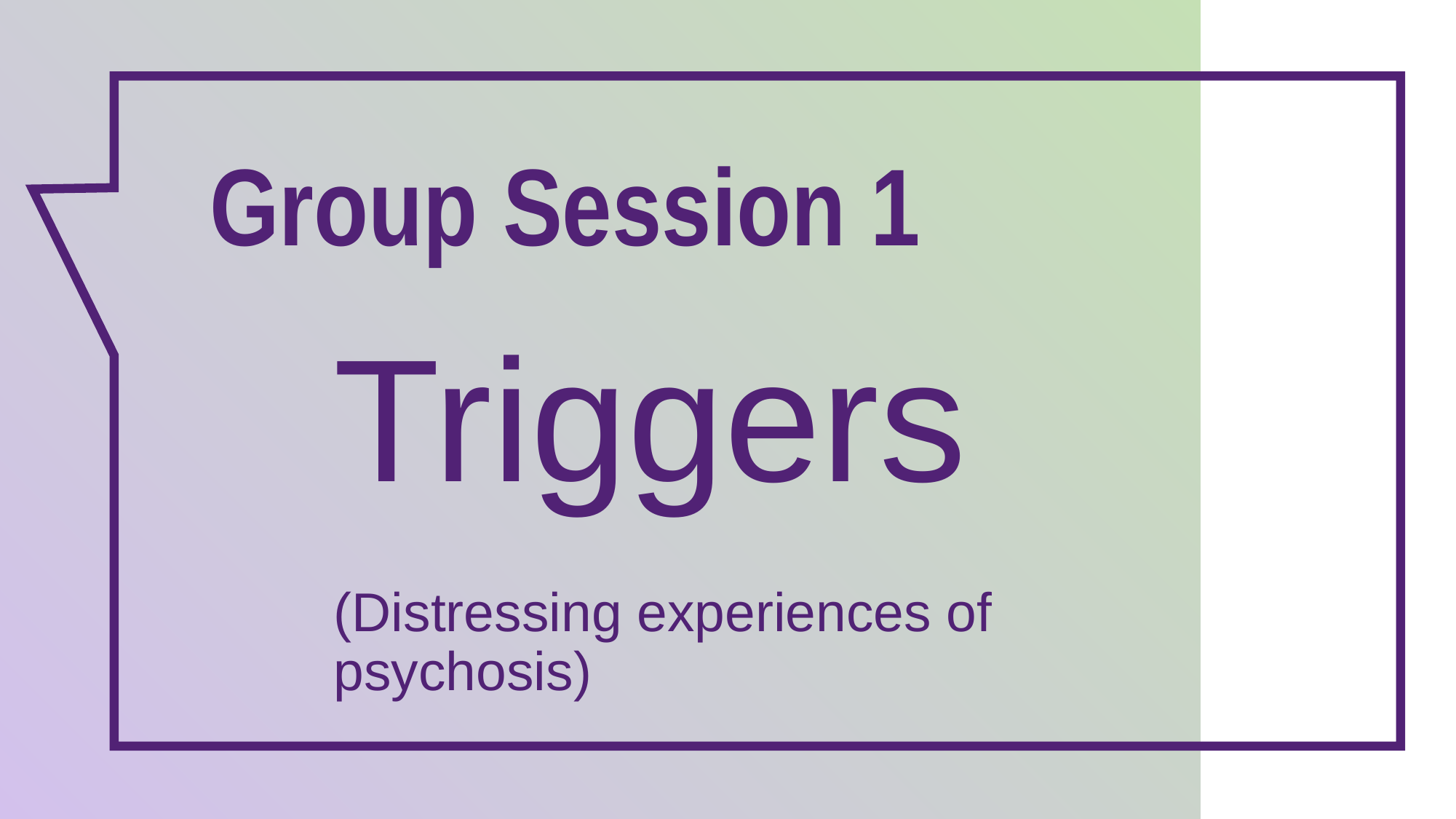

Group Session 1
Triggers

(Distressing experiences of psychosis)